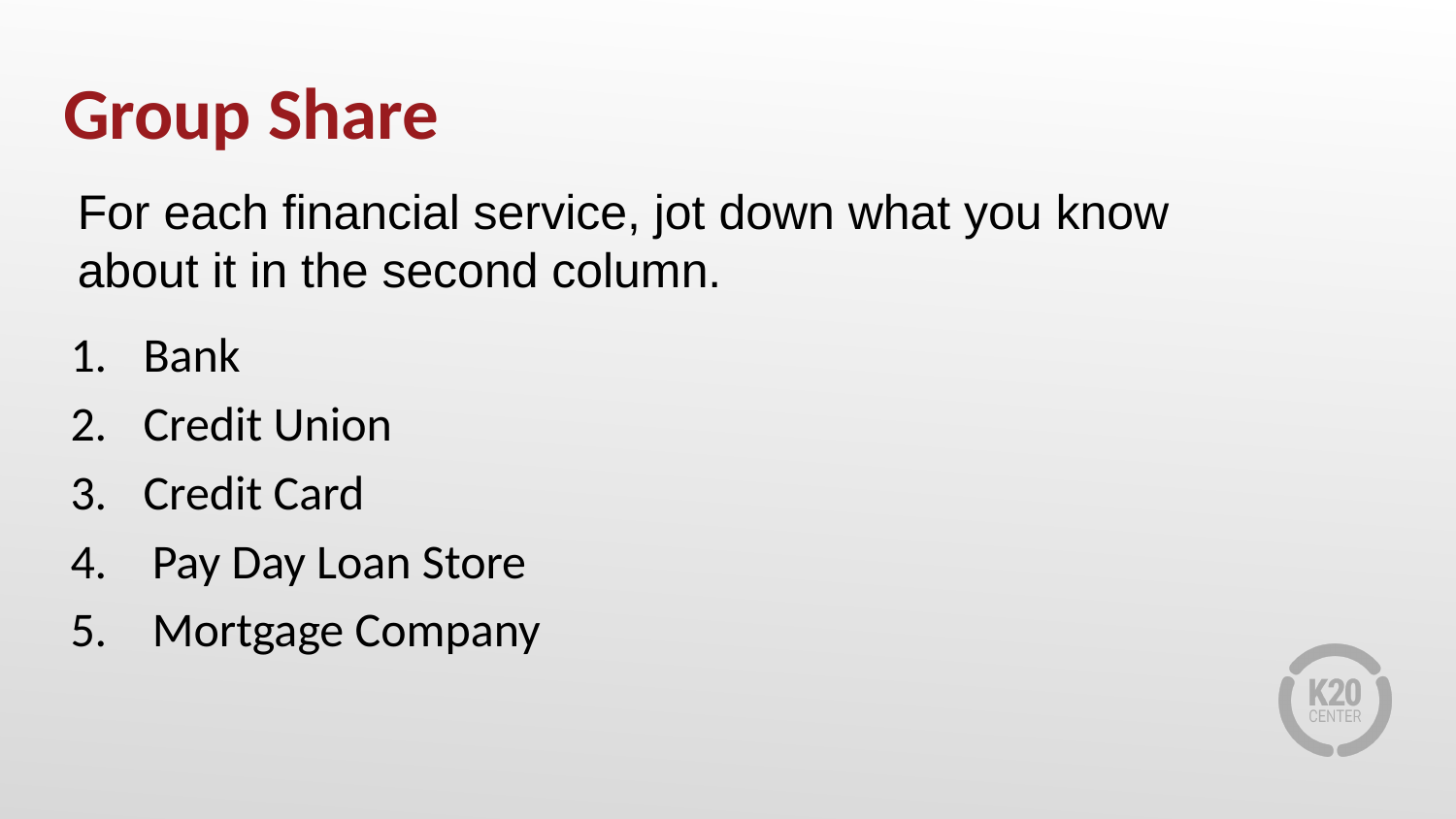

# Group Share
For each financial service, jot down what you know about it in the second column.
Bank
Credit Union
Credit Card
Pay Day Loan Store
Mortgage Company